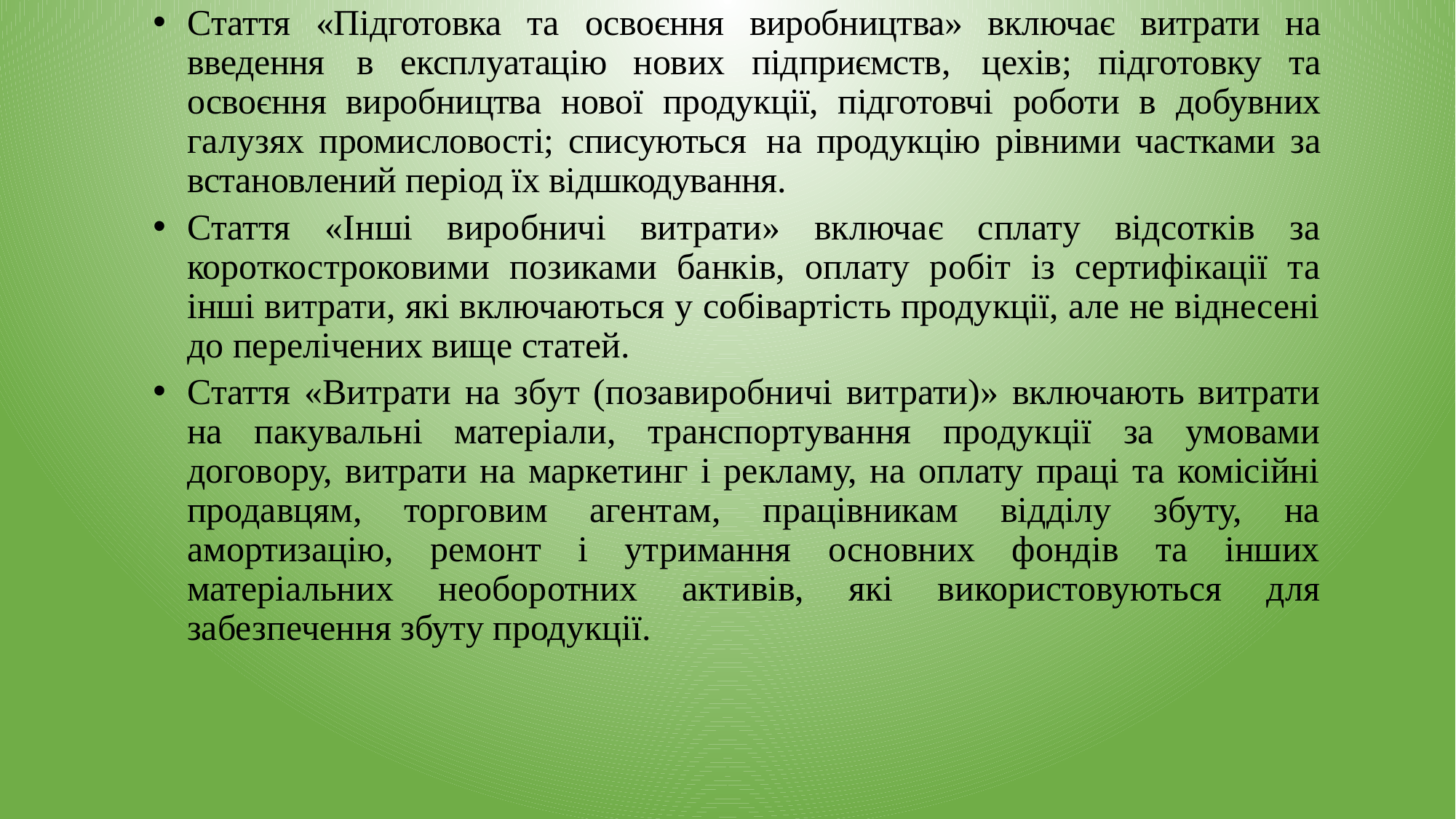

Стаття «Підготовка та освоєння виробництва» включає витрати на введення в експлуатацію нових підприємств, цехів; підготовку та освоєння виробництва нової продукції, підготовчі роботи в добувних галузях промисловості; списуються на продукцію рівними частками за встановлений період їх відшкодування.
Стаття «Інші виробничі витрати» включає сплату відсотків за короткостроковими позиками банків, оплату робіт із сертифікації та інші витрати, які включаються у собівартість продукції, але не віднесені до перелічених вище статей.
Стаття «Витрати на збут (позавиробничі витрати)» включають витрати на пакувальні матеріали, транспортування продукції за умовами договору, витрати на маркетинг і рекламу, на оплату праці та комісійні продавцям, торговим агентам, працівникам відділу збуту, на амортизацію, ремонт і утримання основних фондів та інших матеріальних необоротних активів, які використовуються для забезпечення збуту продукції.